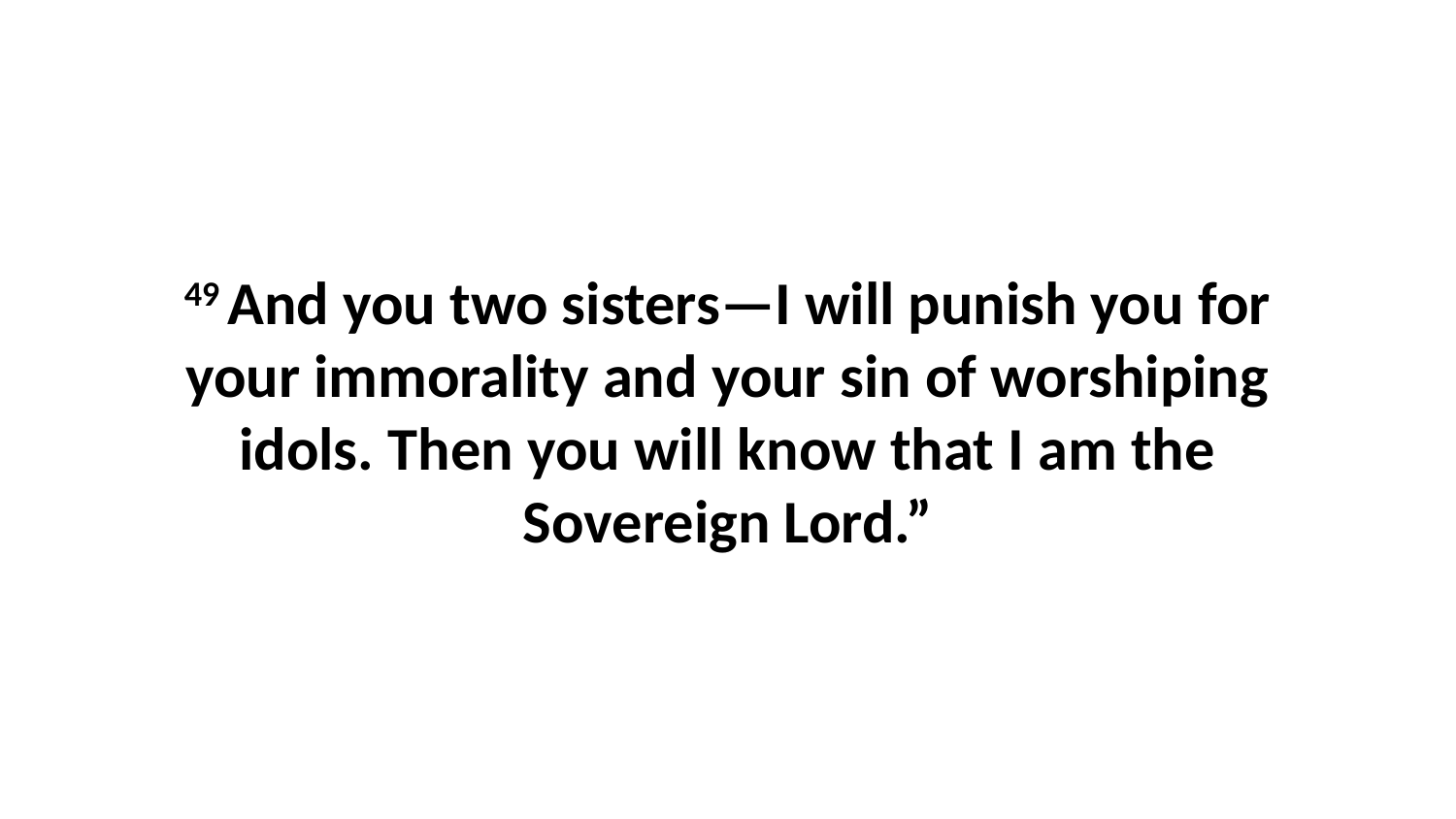

49 And you two sisters—I will punish you for your immorality and your sin of worshiping idols. Then you will know that I am the Sovereign Lord.”